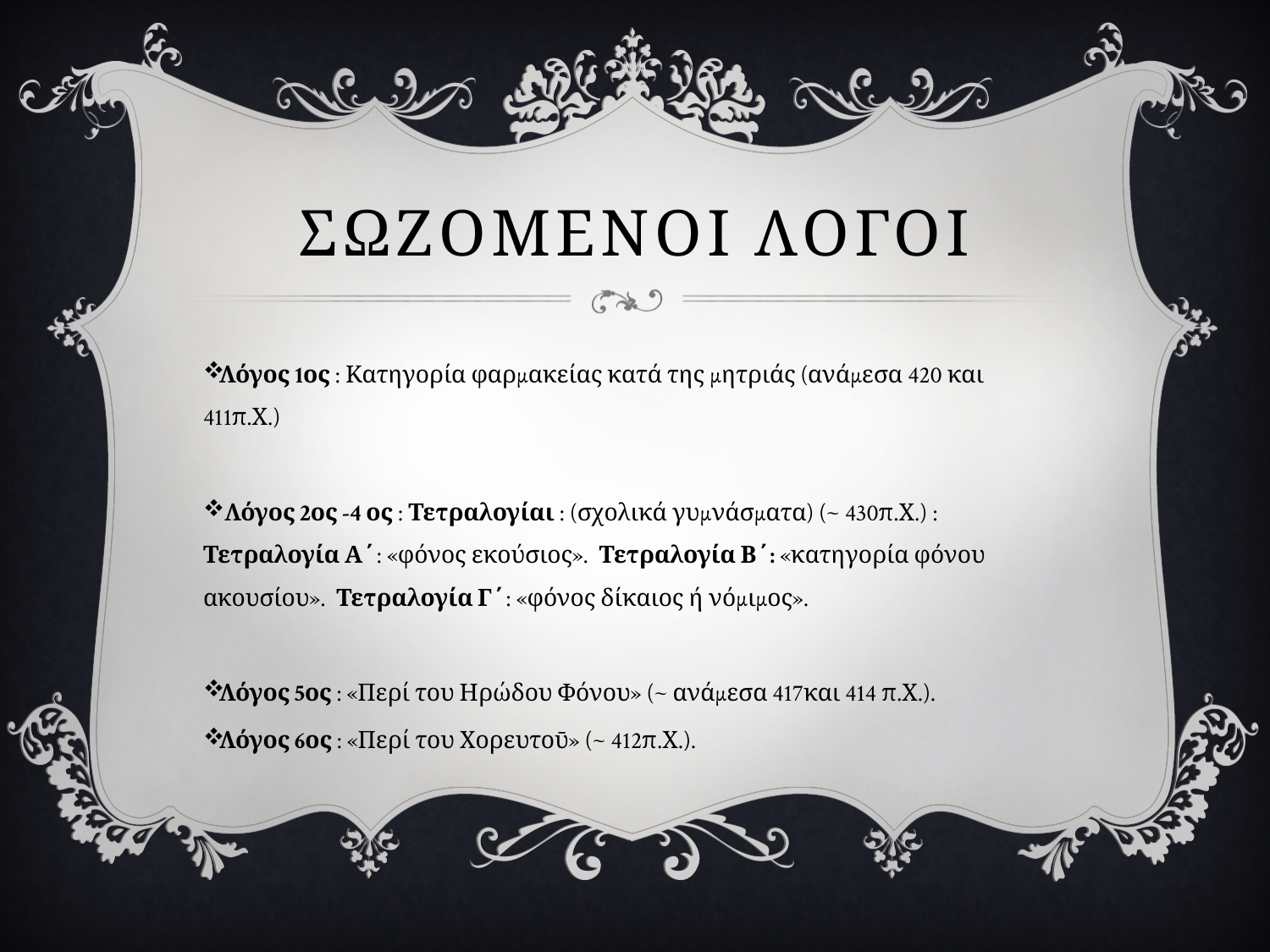

# Σωζομενοι λογοι
Λόγος 1ος : Κατηγορία φαρμακείας κατά της μητριάς (ανάμεσα 420 και 411π.Χ.)

 Λόγος 2ος -4 ος : Τετραλογίαι : (σχολικά γυμνάσματα) (~ 430π.Χ.) :  Τετραλογία Α΄: «φόνος εκούσιος».  Τετραλογία Β΄: «κατηγορία φόνου ακουσίου».  Τετραλογία Γ΄: «φόνος δίκαιος ή νόμιμος».

Λόγος 5ος : «Περί του Ηρώδου Φόνου» (~ ανάμεσα 417και 414 π.Χ.).
Λόγος 6ος : «Περί του Χορευτοῡ» (~ 412π.Χ.).